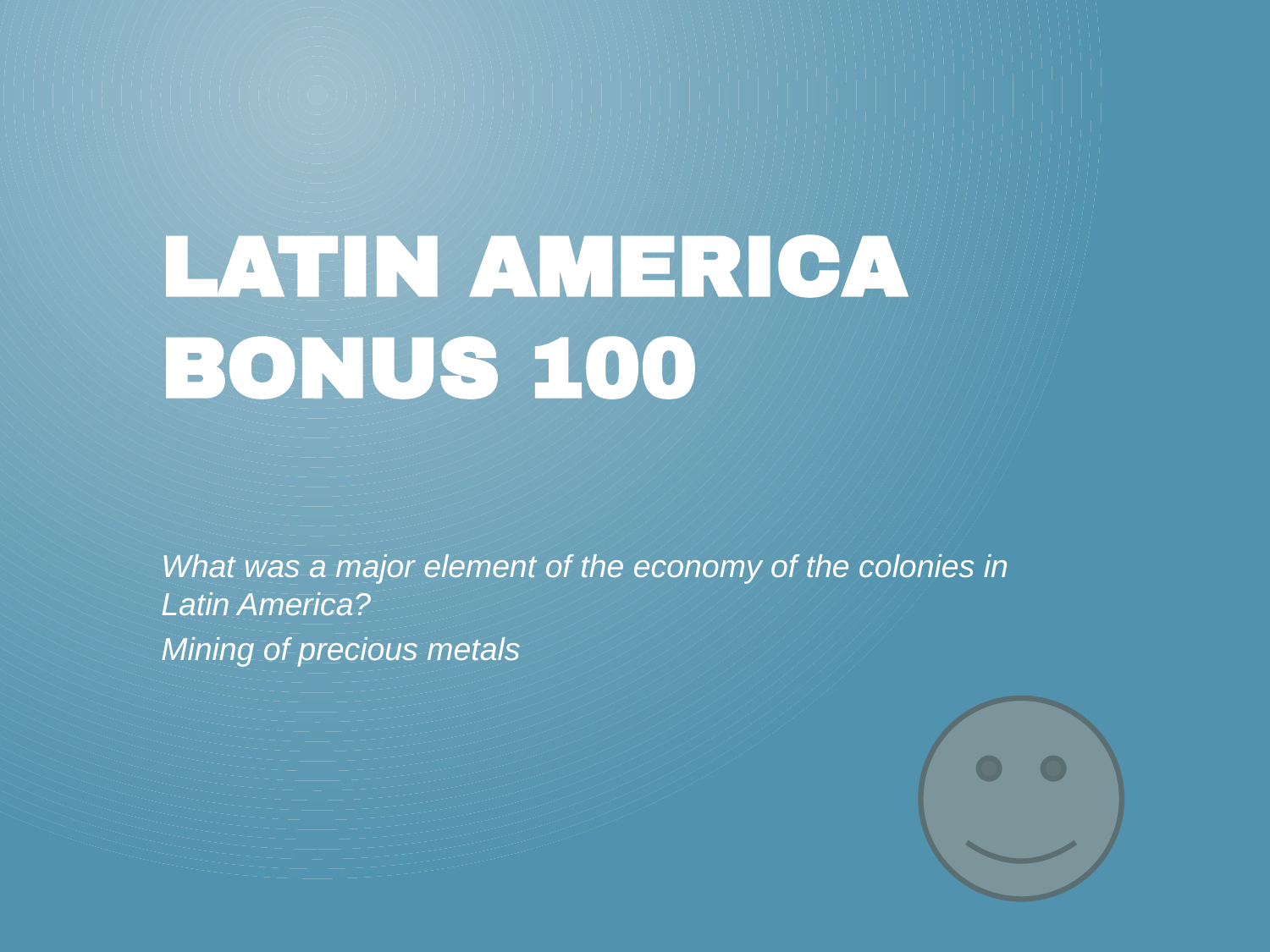

# Latin America Bonus 100
What was a major element of the economy of the colonies in Latin America?
Mining of precious metals